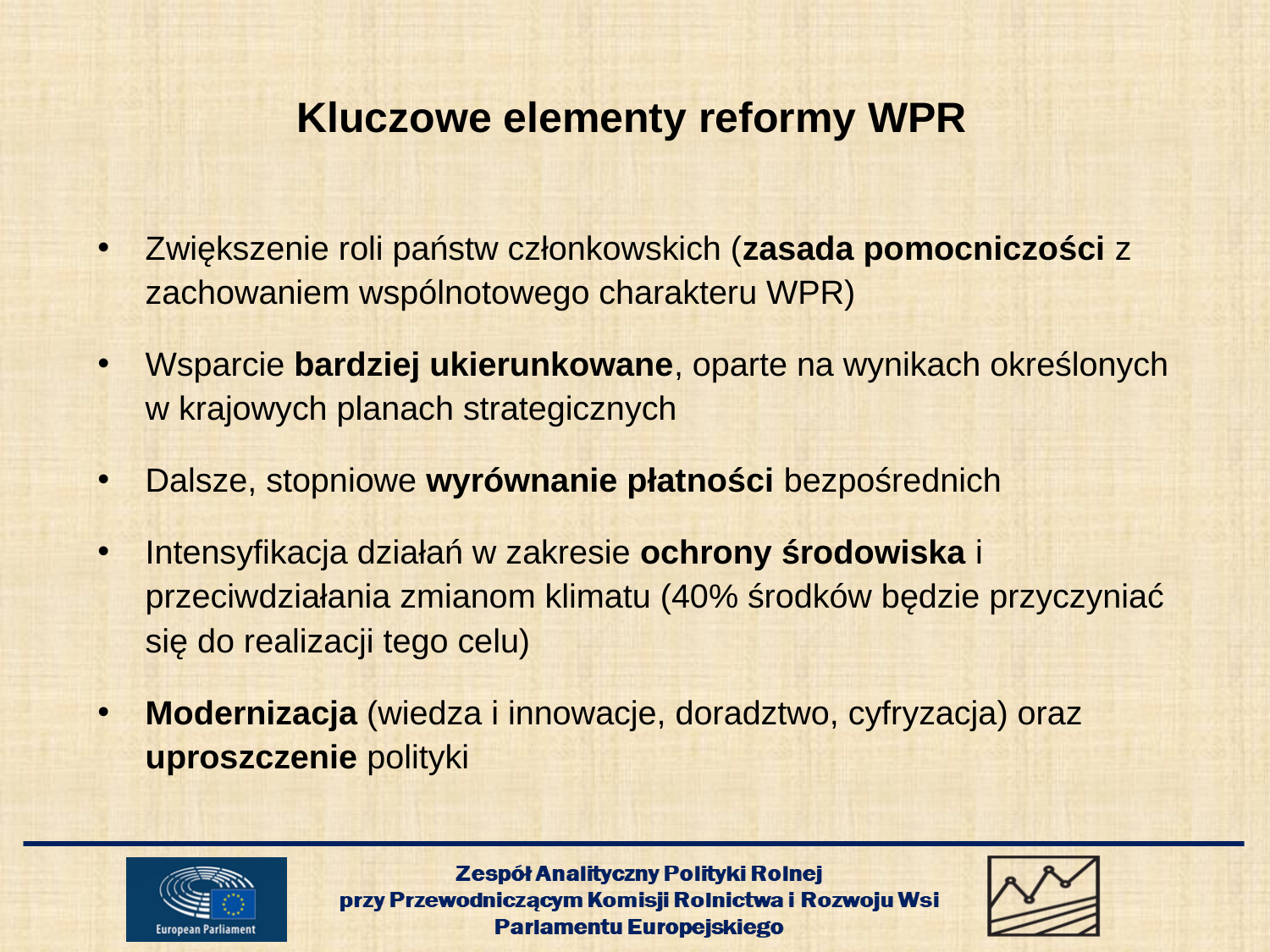

# Kluczowe elementy reformy WPR
Zwiększenie roli państw członkowskich (zasada pomocniczości z zachowaniem wspólnotowego charakteru WPR)
Wsparcie bardziej ukierunkowane, oparte na wynikach określonych w krajowych planach strategicznych
Dalsze, stopniowe wyrównanie płatności bezpośrednich
Intensyfikacja działań w zakresie ochrony środowiska i przeciwdziałania zmianom klimatu (40% środków będzie przyczyniać się do realizacji tego celu)
Modernizacja (wiedza i innowacje, doradztwo, cyfryzacja) oraz uproszczenie polityki